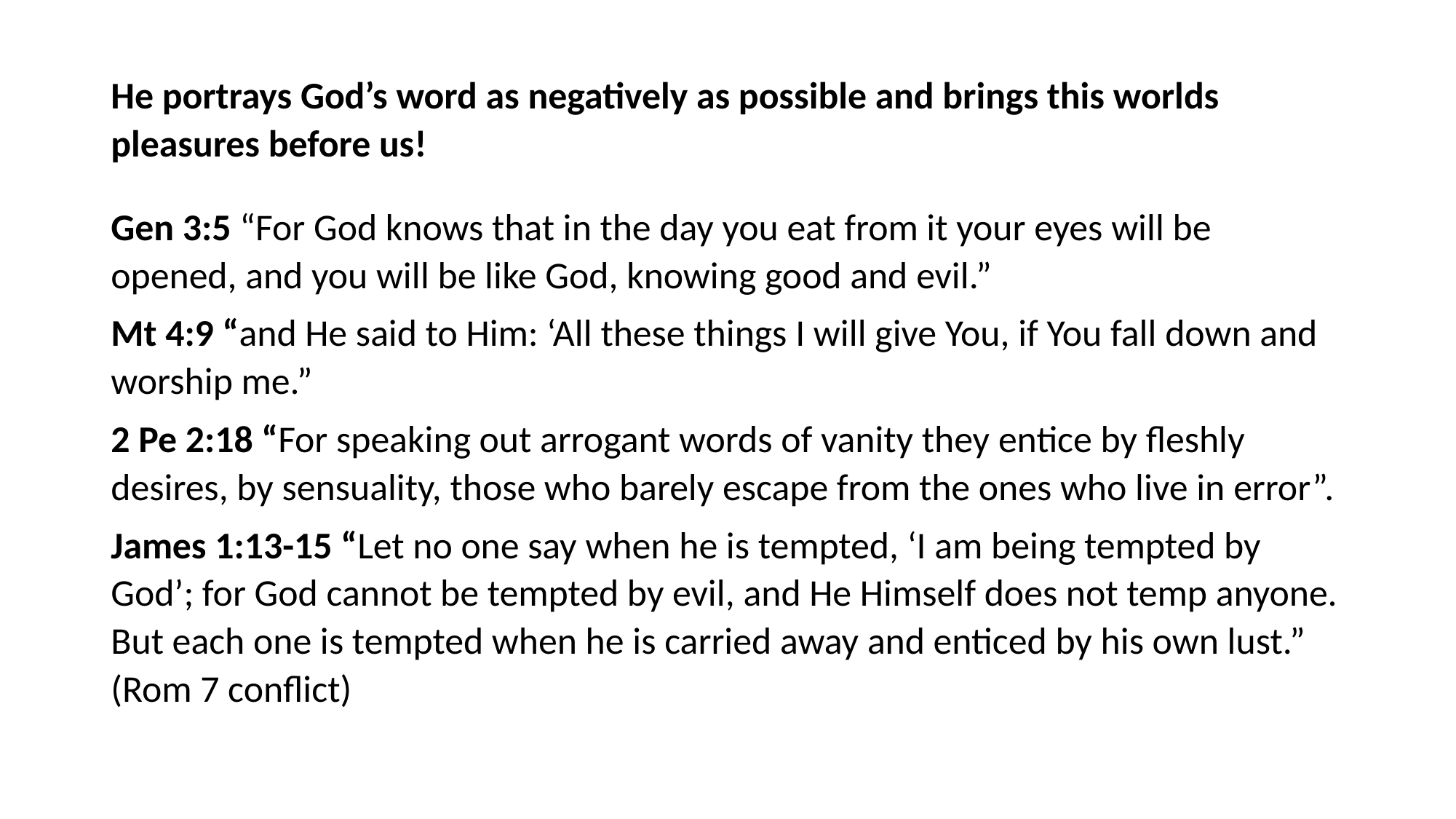

#
He portrays God’s word as negatively as possible and brings this worlds pleasures before us!

Gen 3:5 “For God knows that in the day you eat from it your eyes will be opened, and you will be like God, knowing good and evil.”
Mt 4:9 “and He said to Him: ‘All these things I will give You, if You fall down and worship me.”
2 Pe 2:18 “For speaking out arrogant words of vanity they entice by fleshly desires, by sensuality, those who barely escape from the ones who live in error”.
James 1:13-15 “Let no one say when he is tempted, ‘I am being tempted by God’; for God cannot be tempted by evil, and He Himself does not temp anyone. But each one is tempted when he is carried away and enticed by his own lust.” (Rom 7 conflict)